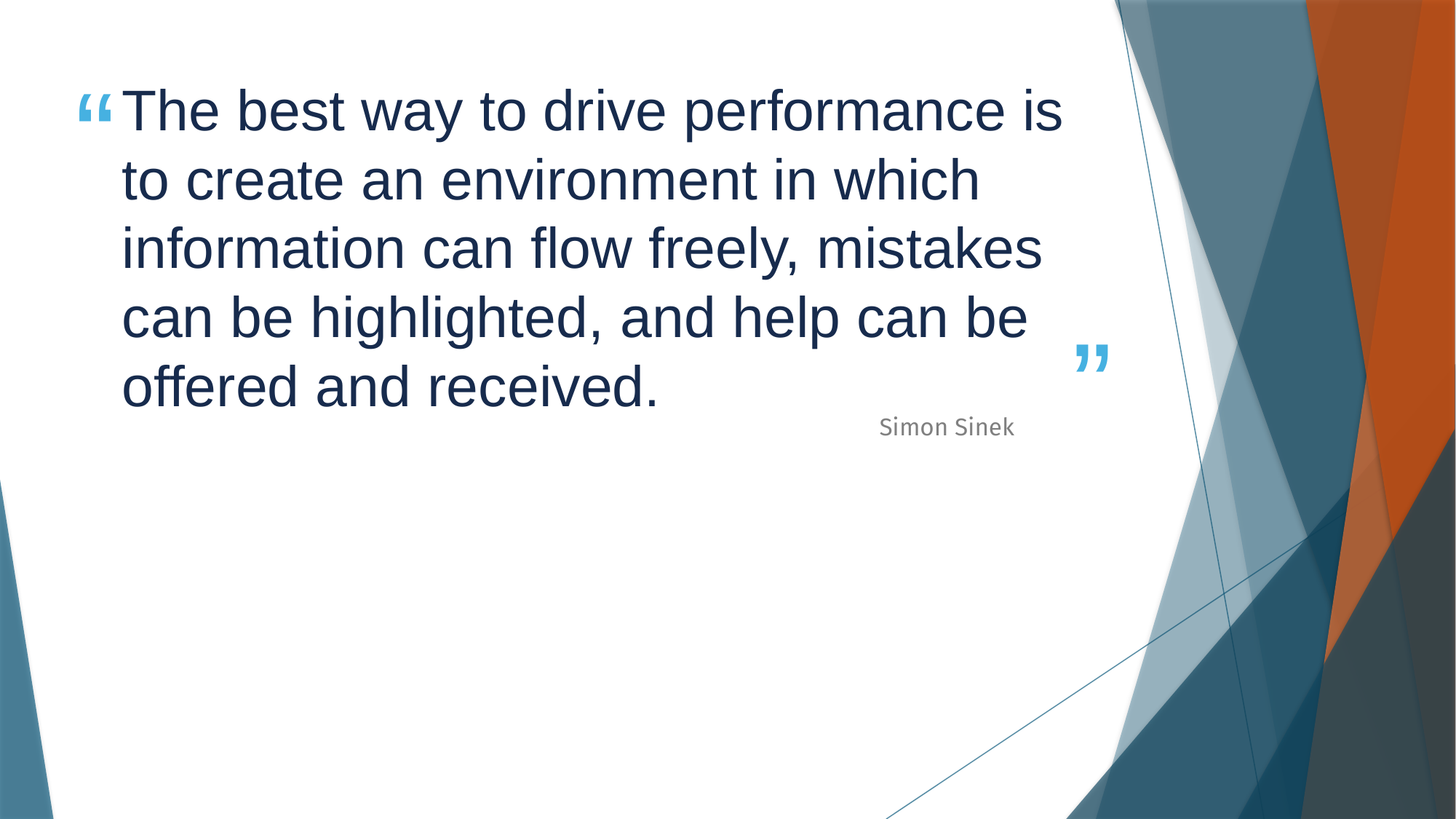

# The best way to drive performance is to create an environment in which information can flow freely, mistakes can be highlighted, and help can be offered and received.
Simon Sinek